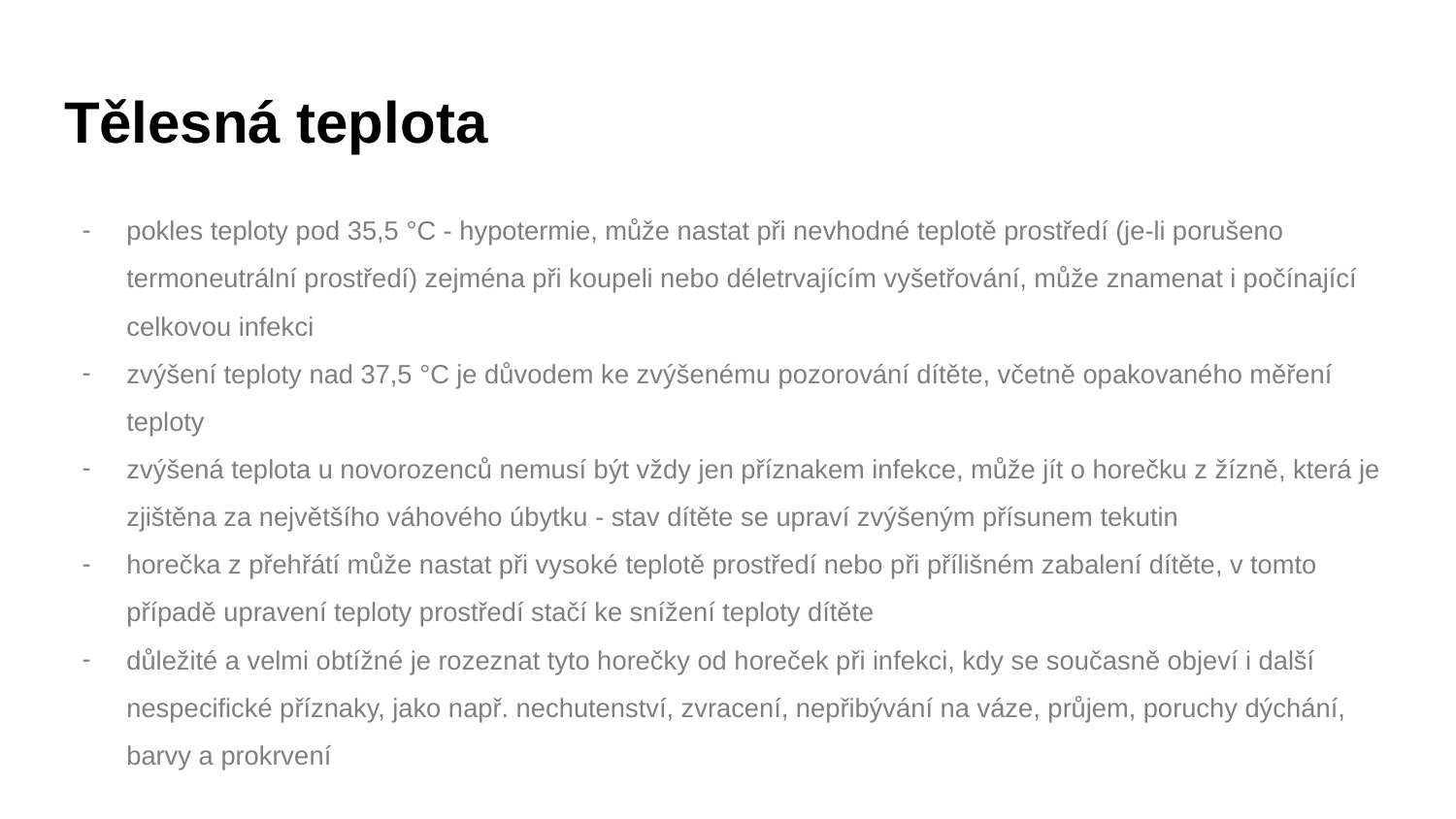

# Tělesná teplota
pokles teploty pod 35,5 °C - hypotermie, může nastat při nevhodné teplotě prostředí (je-li porušeno termoneutrální prostředí) zejména při koupeli nebo déletrvajícím vyšetřování, může znamenat i počínající celkovou infekci
zvýšení teploty nad 37,5 °C je důvodem ke zvýšenému pozorování dítěte, včetně opakovaného měření teploty
zvýšená teplota u novorozenců nemusí být vždy jen příznakem infekce, může jít o horečku z žízně, která je zjištěna za největšího váhového úbytku - stav dítěte se upraví zvýšeným přísunem tekutin
horečka z přehřátí může nastat při vysoké teplotě prostředí nebo při přílišném zabalení dítěte, v tomto případě upravení teploty prostředí stačí ke snížení teploty dítěte
důležité a velmi obtížné je rozeznat tyto horečky od horeček při infekci, kdy se současně objeví i další nespecifické příznaky, jako např. nechutenství, zvracení, nepřibývání na váze, průjem, poruchy dýchání, barvy a prokrvení